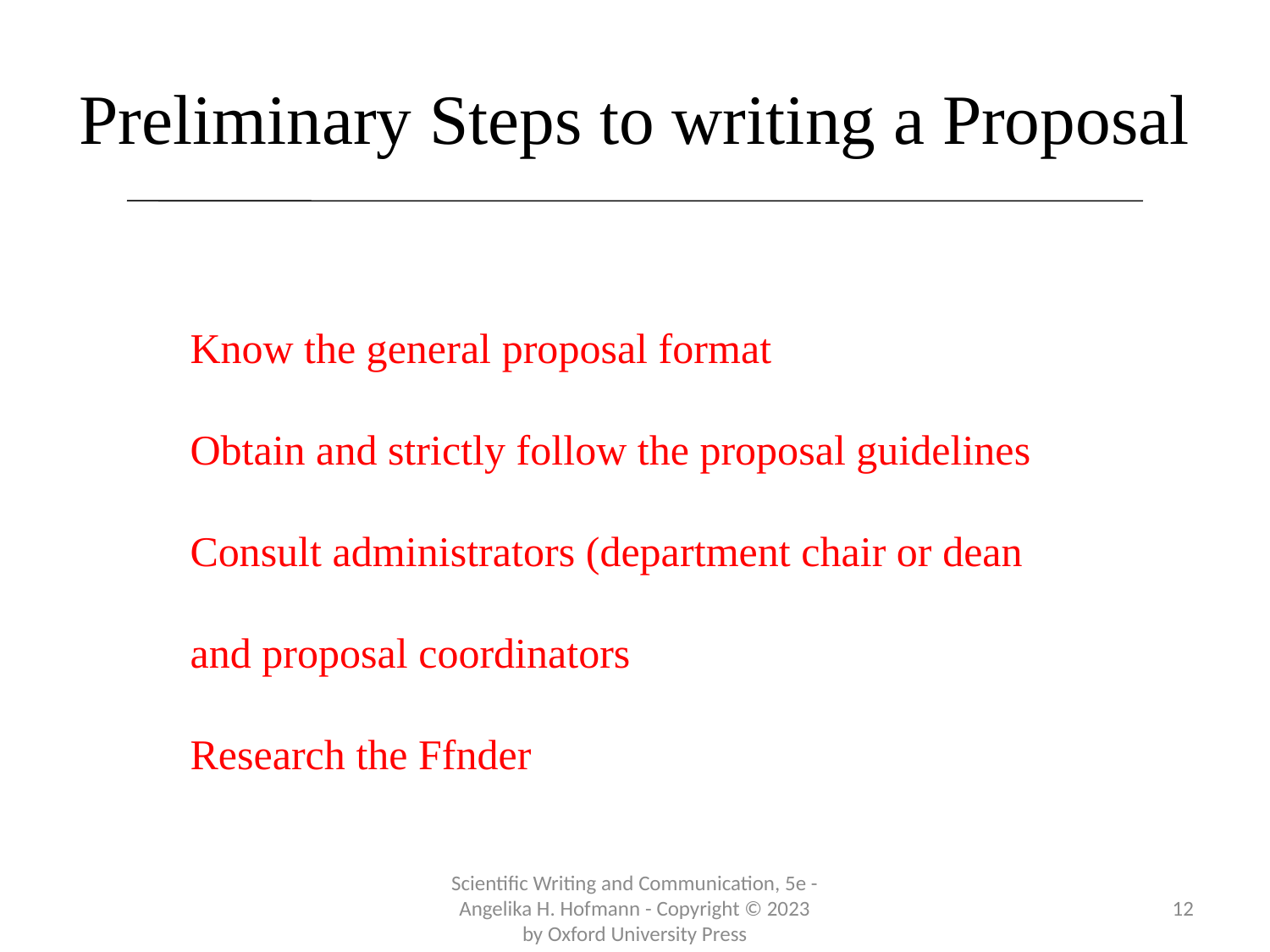

Preliminary Steps to writing a Proposal
Know the general proposal format
Obtain and strictly follow the proposal guidelines
Consult administrators (department chair or dean
and proposal coordinators
Research the Ffnder
Scientific Writing and Communication, 5e - Angelika H. Hofmann - Copyright © 2023 by Oxford University Press
12